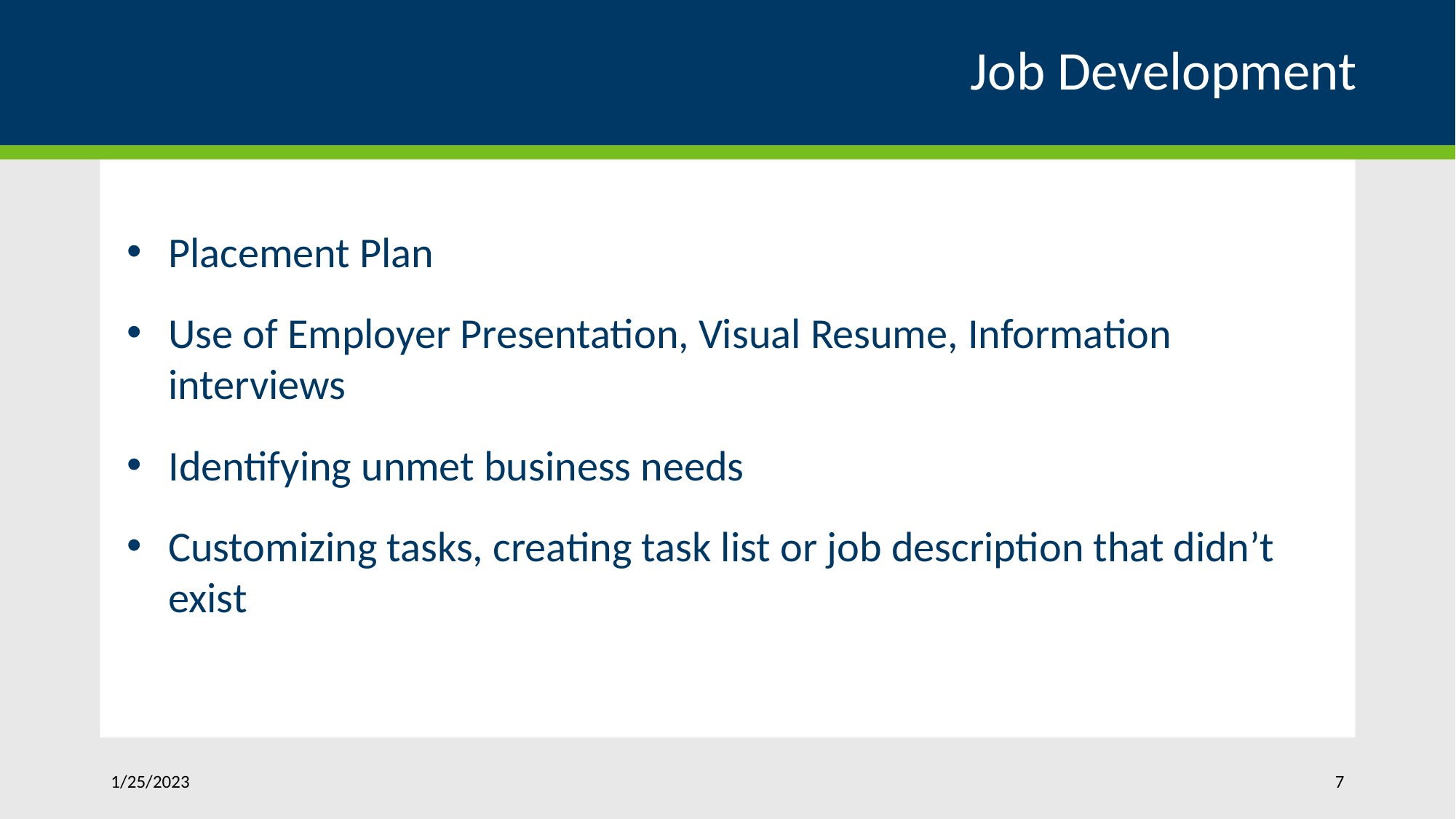

# Job Development
Placement Plan
Use of Employer Presentation, Visual Resume, Information interviews
Identifying unmet business needs
Customizing tasks, creating task list or job description that didn’t exist
1/25/2023
7